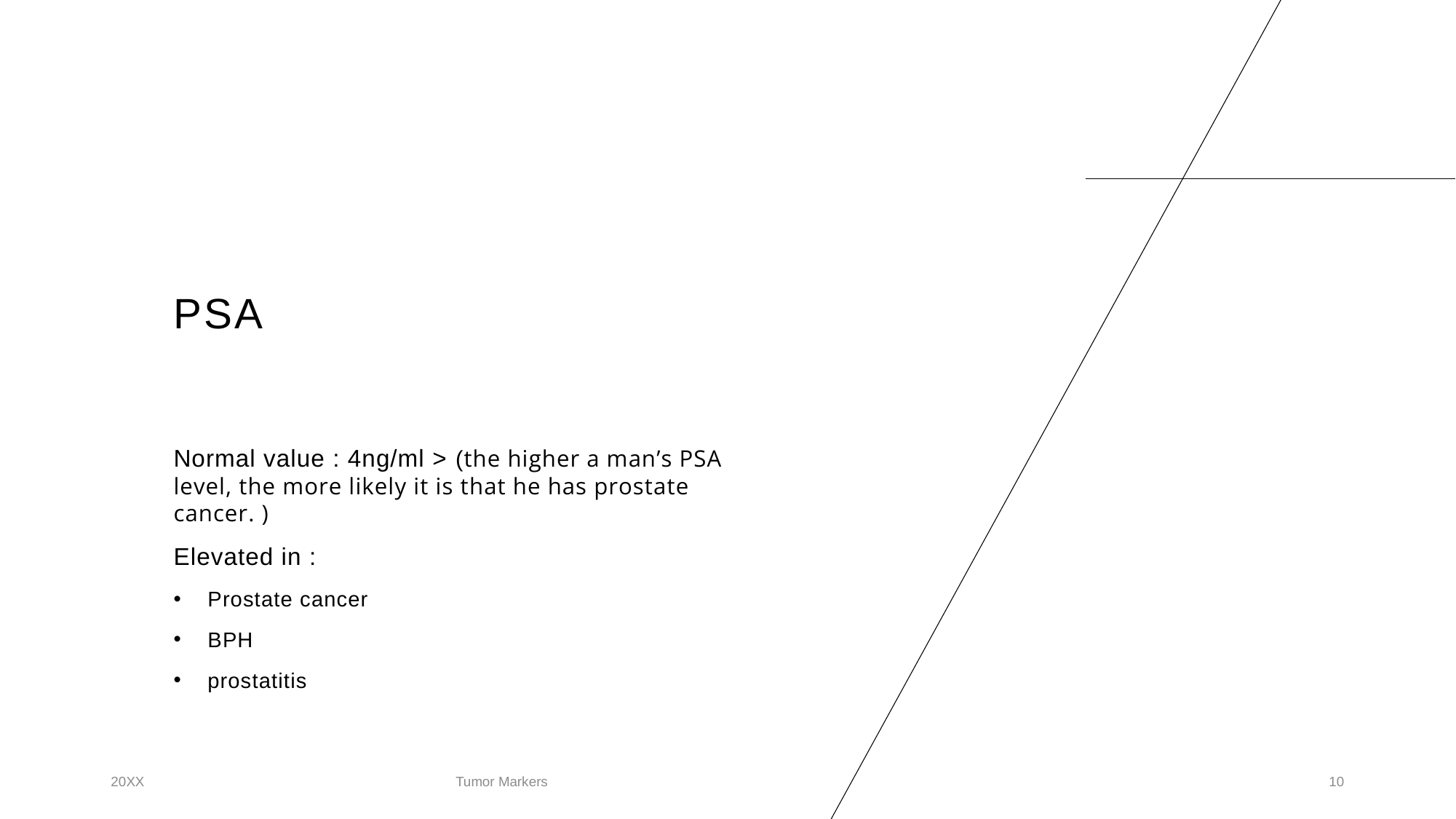

# PSA
Normal value : 4ng/ml > (the higher a man’s PSA level, the more likely it is that he has prostate cancer. )
Elevated in :
Prostate cancer
BPH
prostatitis
20XX
Tumor Markers
10